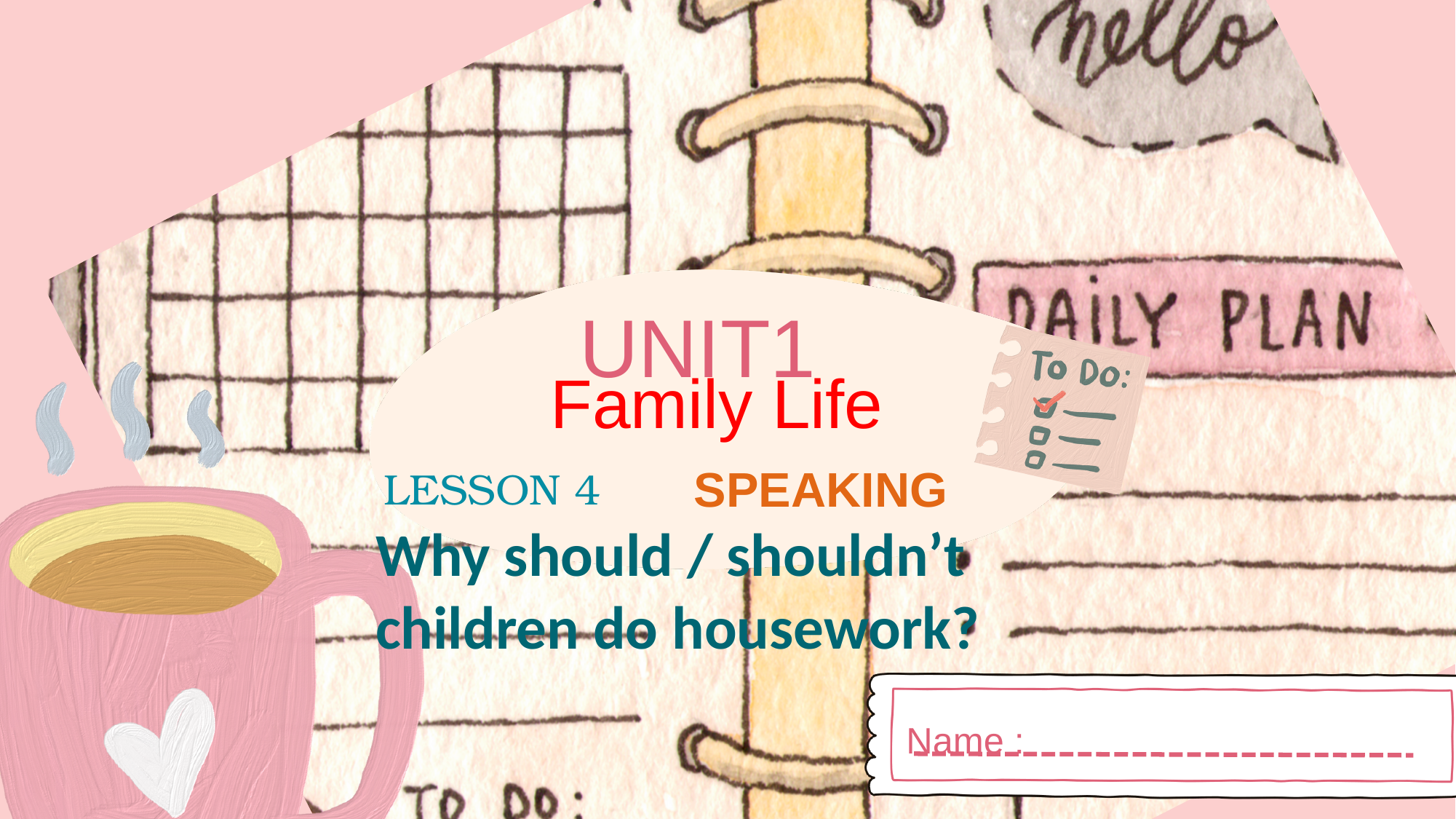

UNIT1

Family Life

SPEAKING
LESSON 4
Why should / shouldn’t children do housework?
CÔNG THÀNH+TRỌNG QUYỀN

Name :